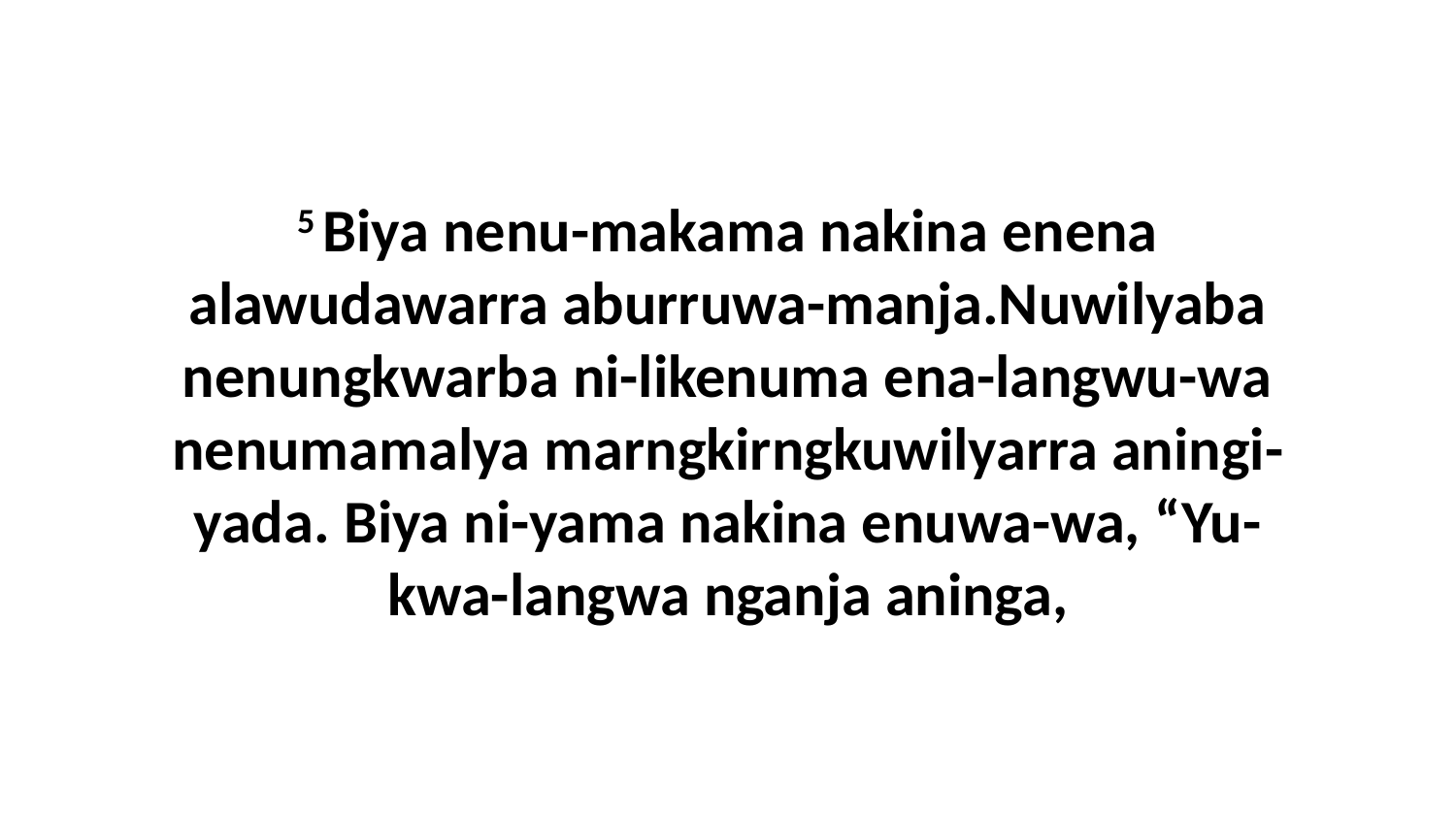

5 Biya nenu-makama nakina enena alawudawarra aburruwa-manja.Nuwilyaba nenungkwarba ni-likenuma ena-langwu-wa nenumamalya marngkirngkuwilyarra aningi-yada. Biya ni-yama nakina enuwa-wa, “Yu-kwa-langwa nganja aninga,